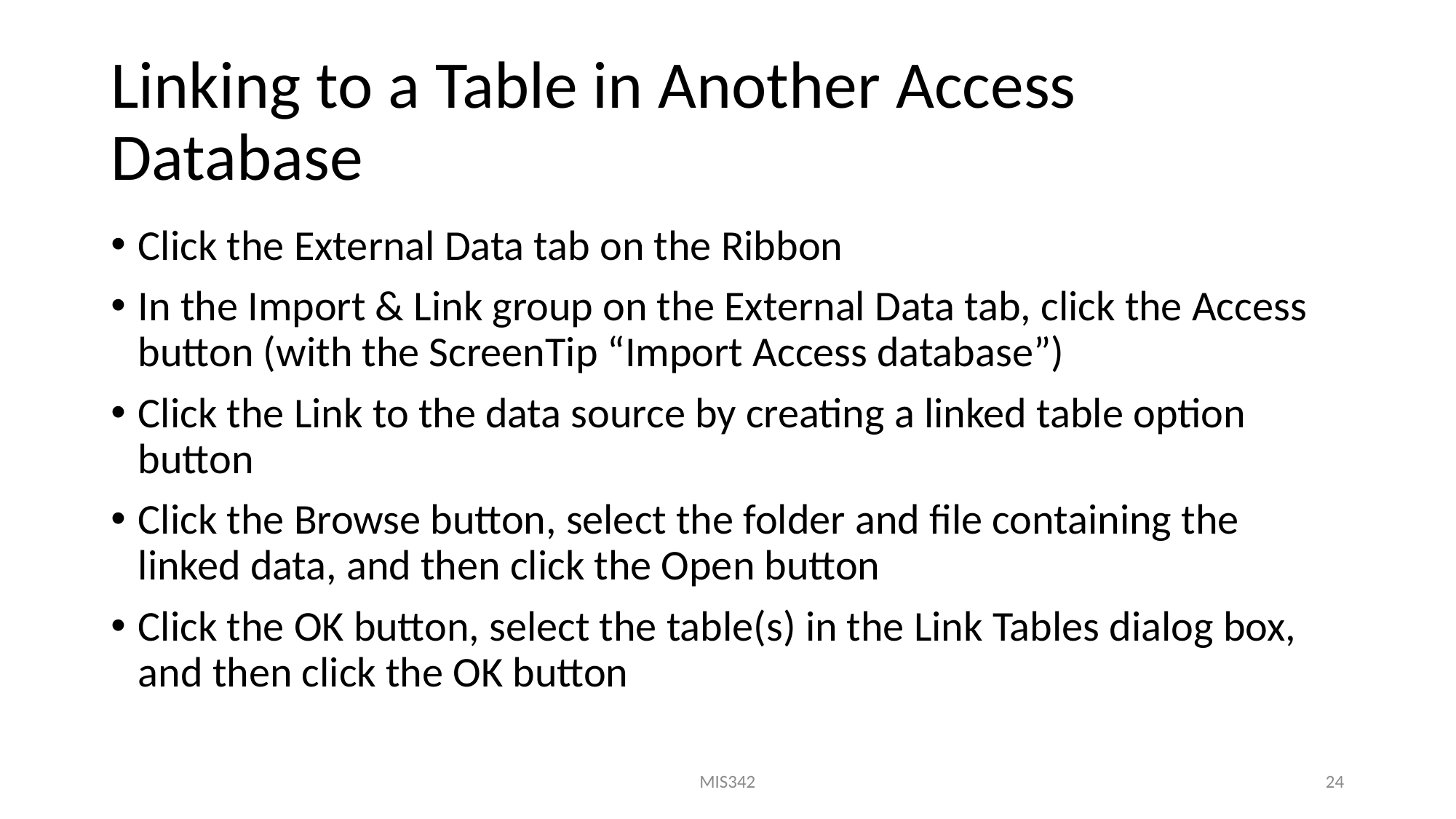

# Linking to a Table in Another Access Database
Click the External Data tab on the Ribbon
In the Import & Link group on the External Data tab, click the Access button (with the ScreenTip “Import Access database”)
Click the Link to the data source by creating a linked table option button
Click the Browse button, select the folder and file containing the linked data, and then click the Open button
Click the OK button, select the table(s) in the Link Tables dialog box, and then click the OK button
MIS342
24